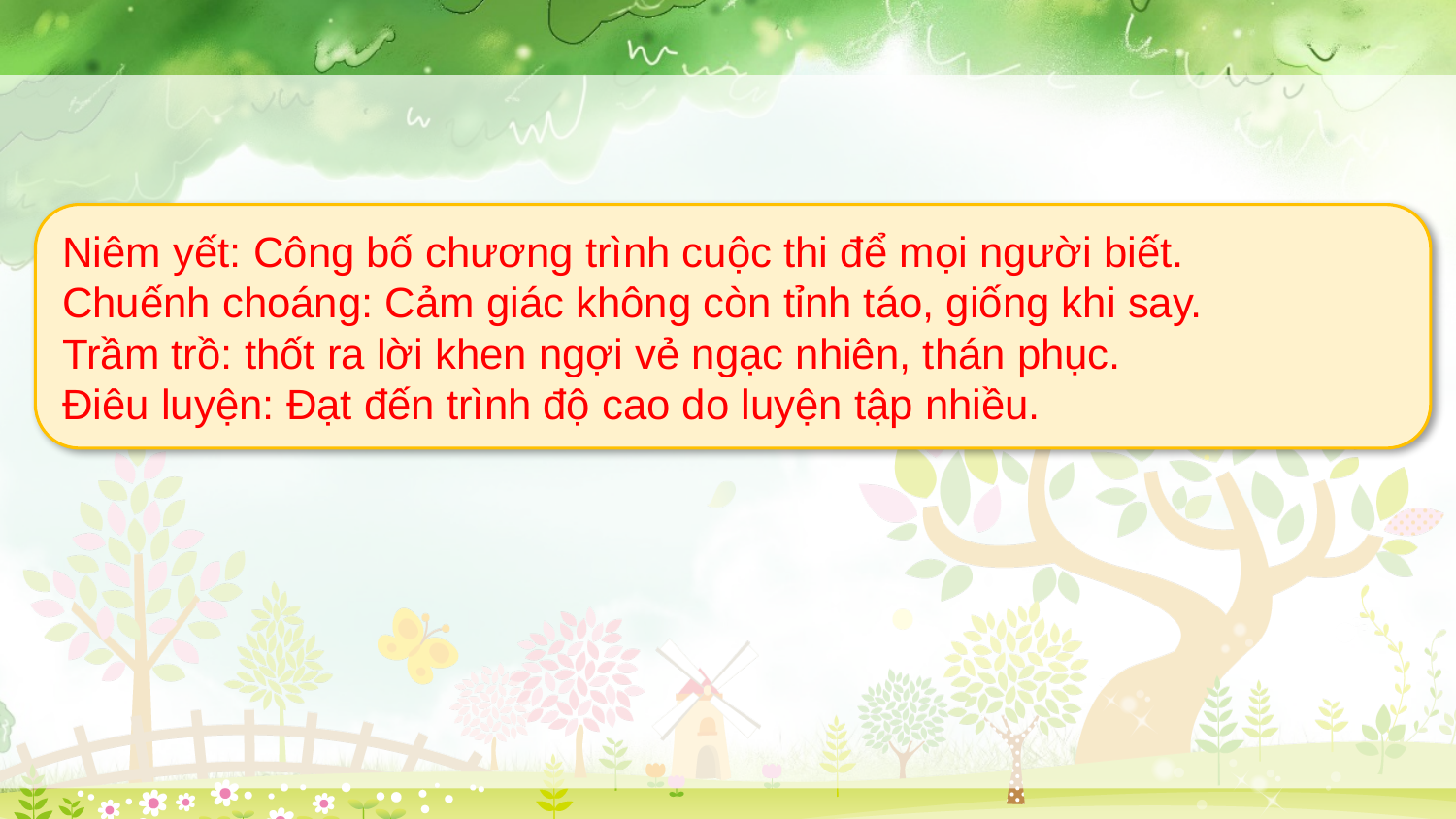

Niêm yết: Công bố chương trình cuộc thi để mọi người biết.
Chuếnh choáng: Cảm giác không còn tỉnh táo, giống khi say.
Trầm trồ: thốt ra lời khen ngợi vẻ ngạc nhiên, thán phục.
Điêu luyện: Đạt đến trình độ cao do luyện tập nhiều.